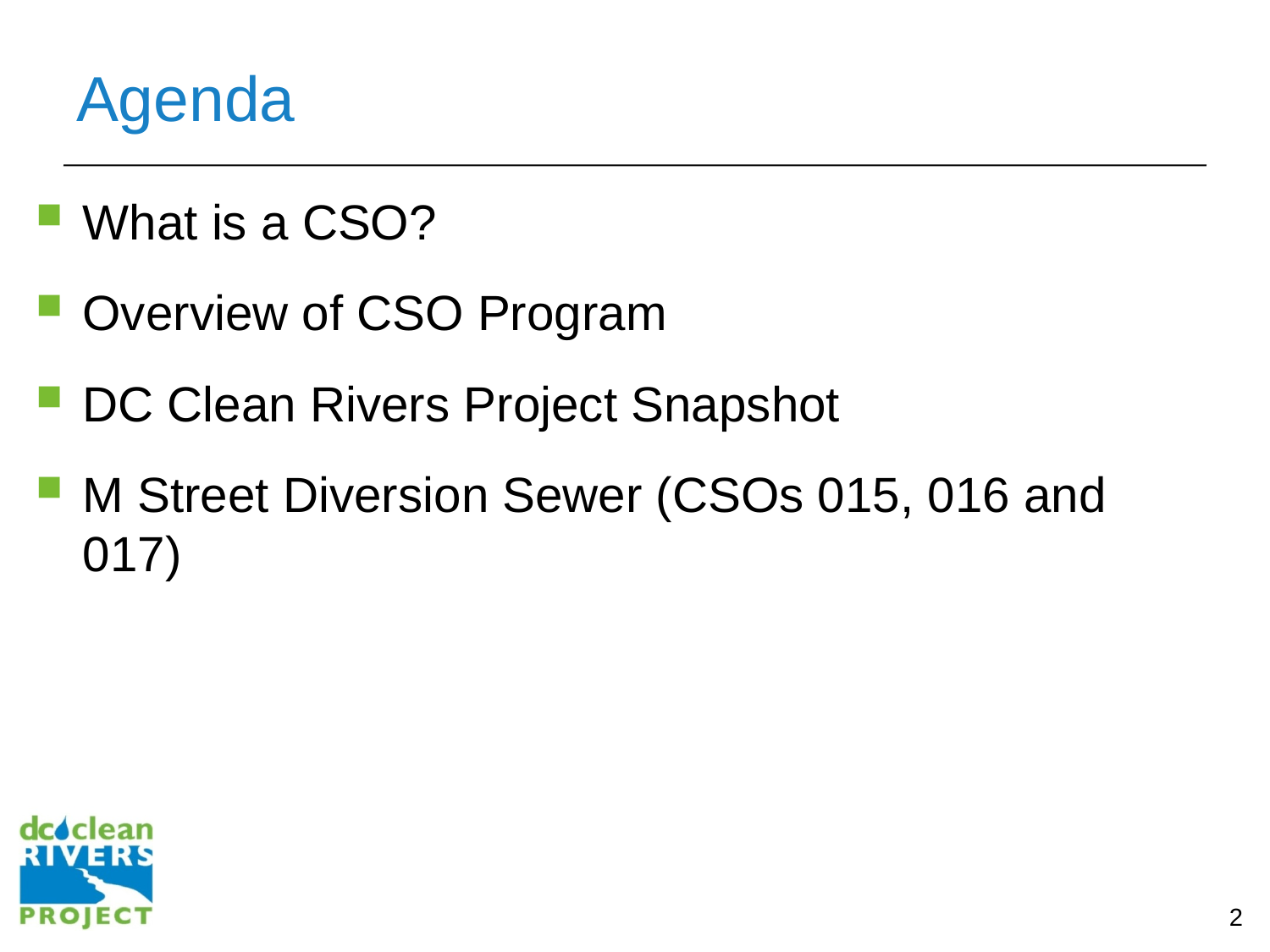

# Agenda

What is a CSO?
Overview of CSO Program
DC Clean Rivers Project Snapshot
M Street Diversion Sewer (CSOs 015, 016 and 017)